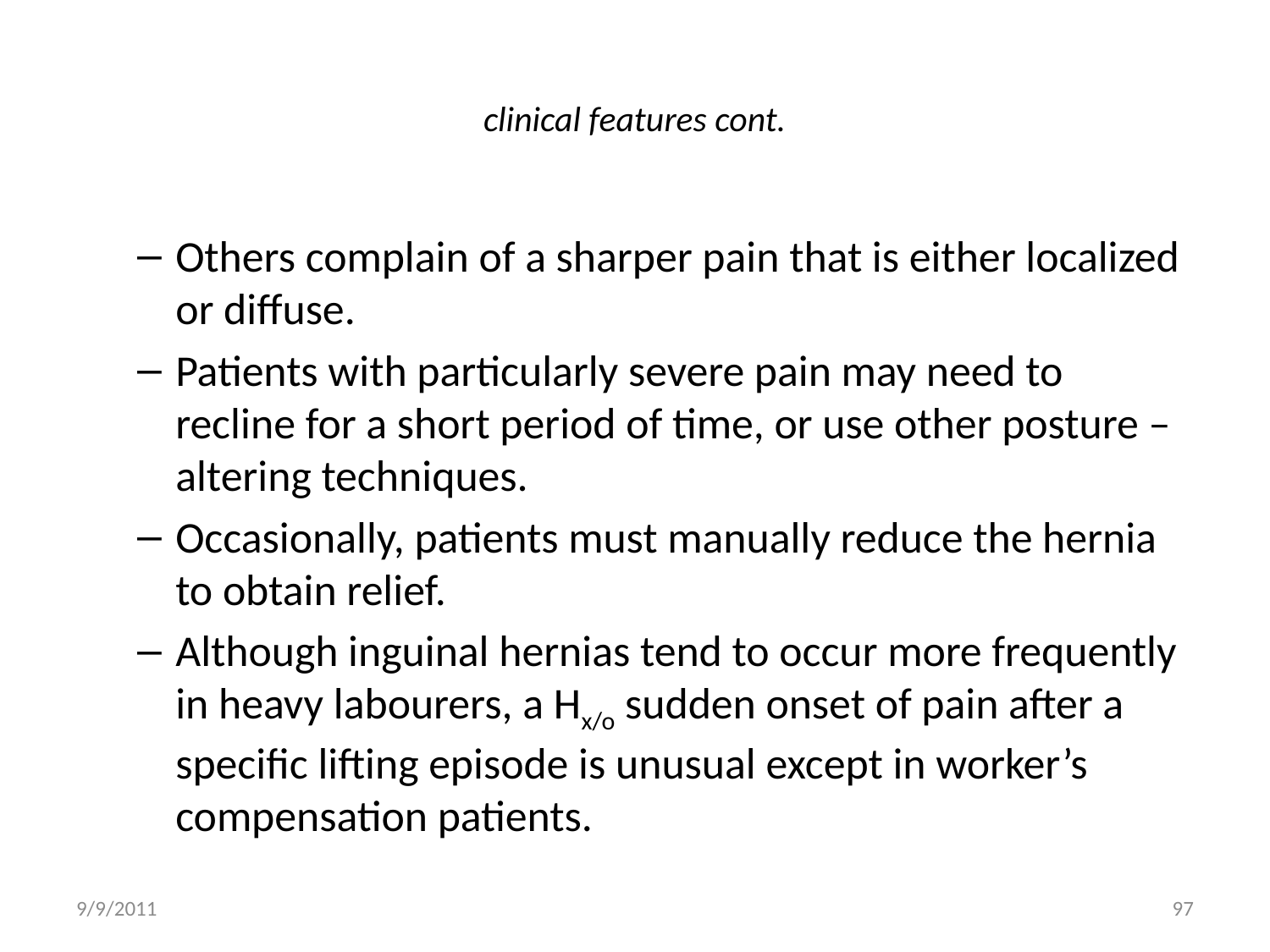

# clinical features cont.
Others complain of a sharper pain that is either localized or diffuse.
Patients with particularly severe pain may need to recline for a short period of time, or use other posture – altering techniques.
Occasionally, patients must manually reduce the hernia to obtain relief.
Although inguinal hernias tend to occur more frequently in heavy labourers, a Hx/o sudden onset of pain after a specific lifting episode is unusual except in worker’s compensation patients.

9/9/2011
97